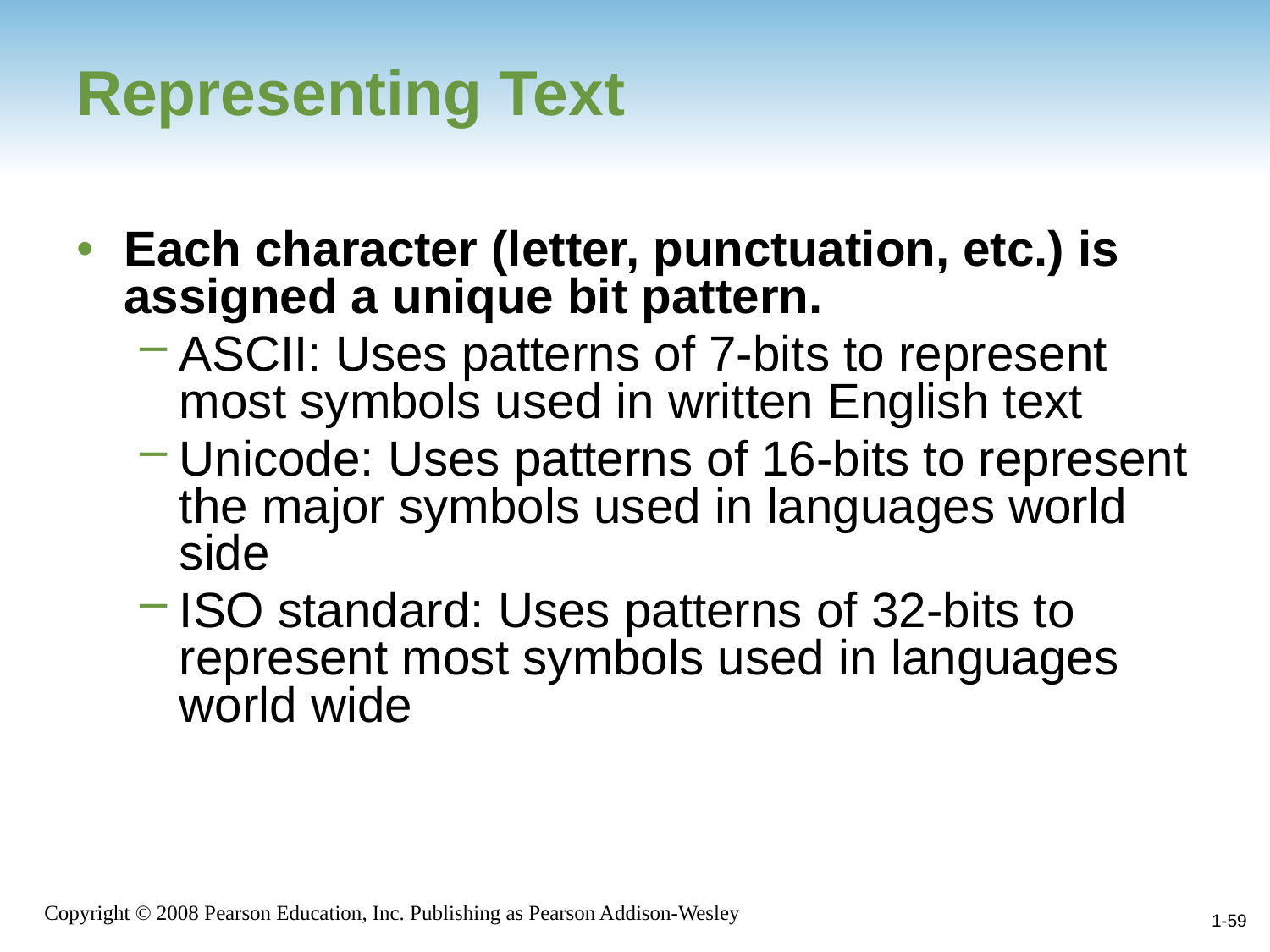

# Representing Text
Each character (letter, punctuation, etc.) is assigned a unique bit pattern.
ASCII: Uses patterns of 7-bits to represent most symbols used in written English text
Unicode: Uses patterns of 16-bits to represent the major symbols used in languages world side
ISO standard: Uses patterns of 32-bits to represent most symbols used in languages world wide
1-59